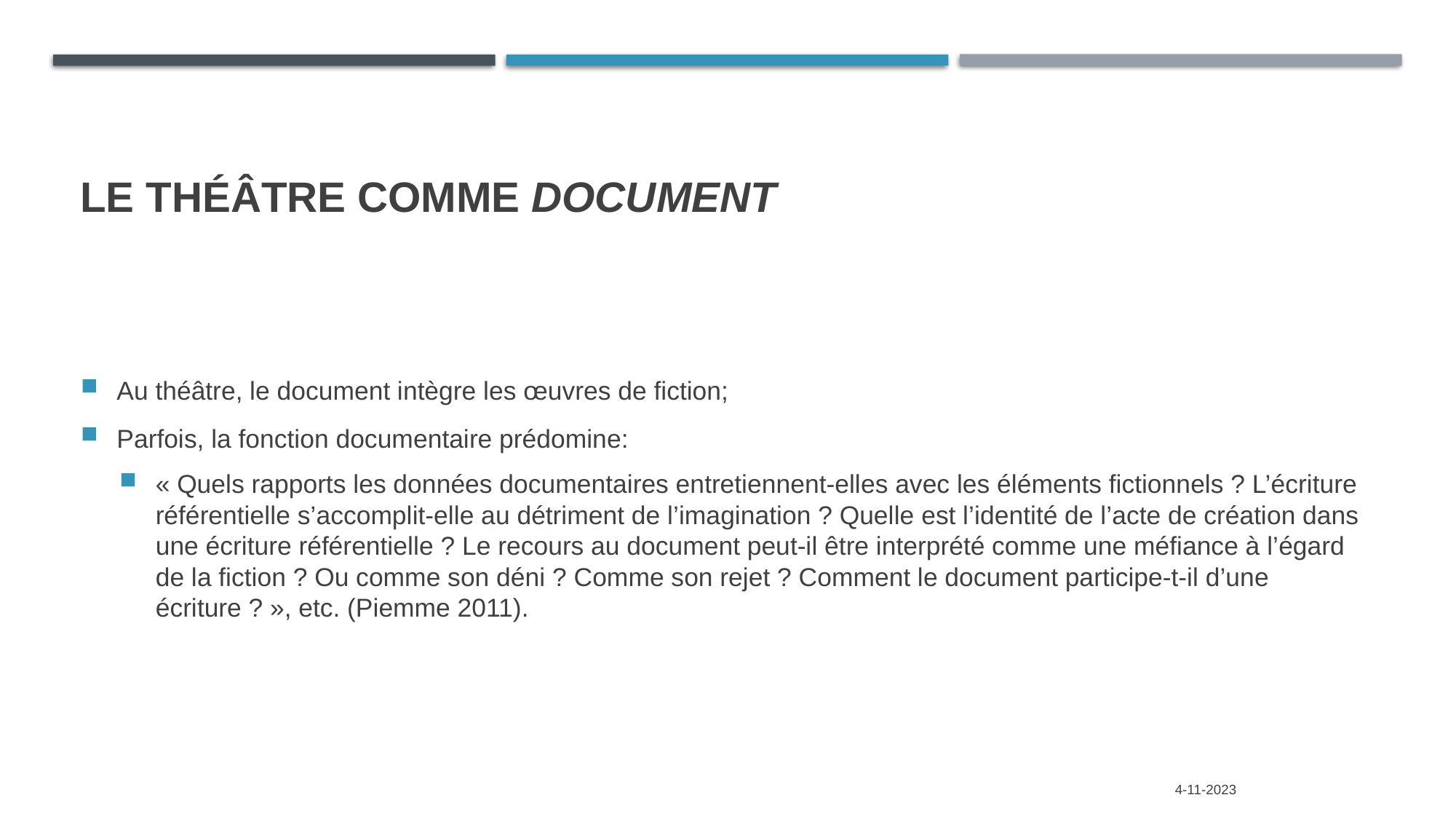

# Le théâtre comme Document
Au théâtre, le document intègre les œuvres de fiction;
Parfois, la fonction documentaire prédomine:
« Quels rapports les données documentaires entretiennent-elles avec les éléments fictionnels ? L’écriture référentielle s’accomplit-elle au détriment de l’imagination ? Quelle est l’identité de l’acte de création dans une écriture référentielle ? Le recours au document peut-il être interprété comme une méfiance à l’égard de la fiction ? Ou comme son déni ? Comme son rejet ? Comment le document participe-t-il d’une écriture ? », etc. (Piemme 2011).
4-11-2023